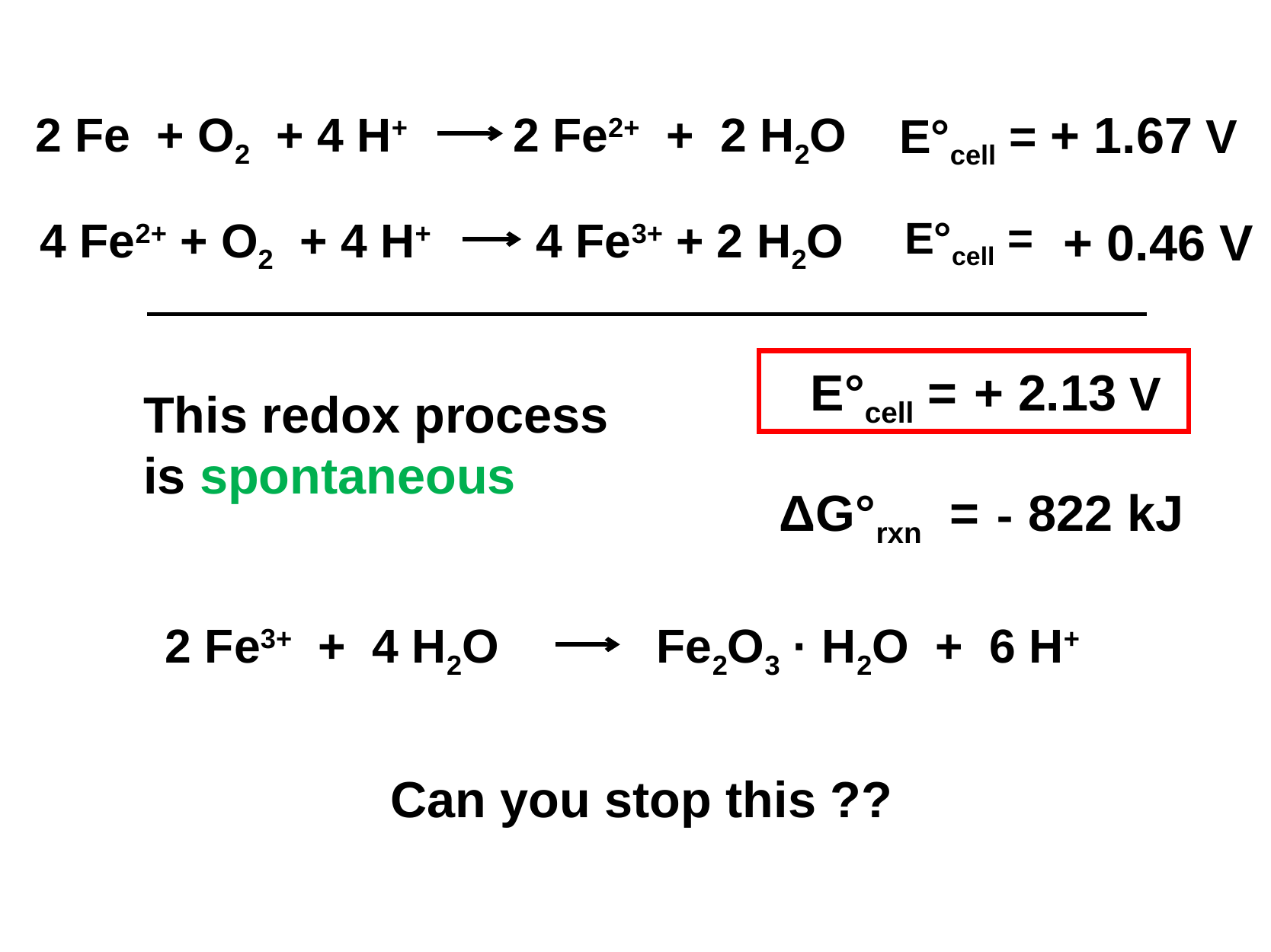

E°cell = + 1.67 V
2 Fe  + O2  + 4 H+        2 Fe2+  +  2 H2O
E°cell =
+ 0.46 V
4 Fe2+ + O2  + 4 H+        4 Fe3+ + 2 H2O

E°cell =
+ 2.13 V
This redox process
is spontaneous
ΔG°rxn  = - 822 kJ
2 Fe3+  +  4 H2O            Fe2O3 · H2O  +  6 H+
Can you stop this ??